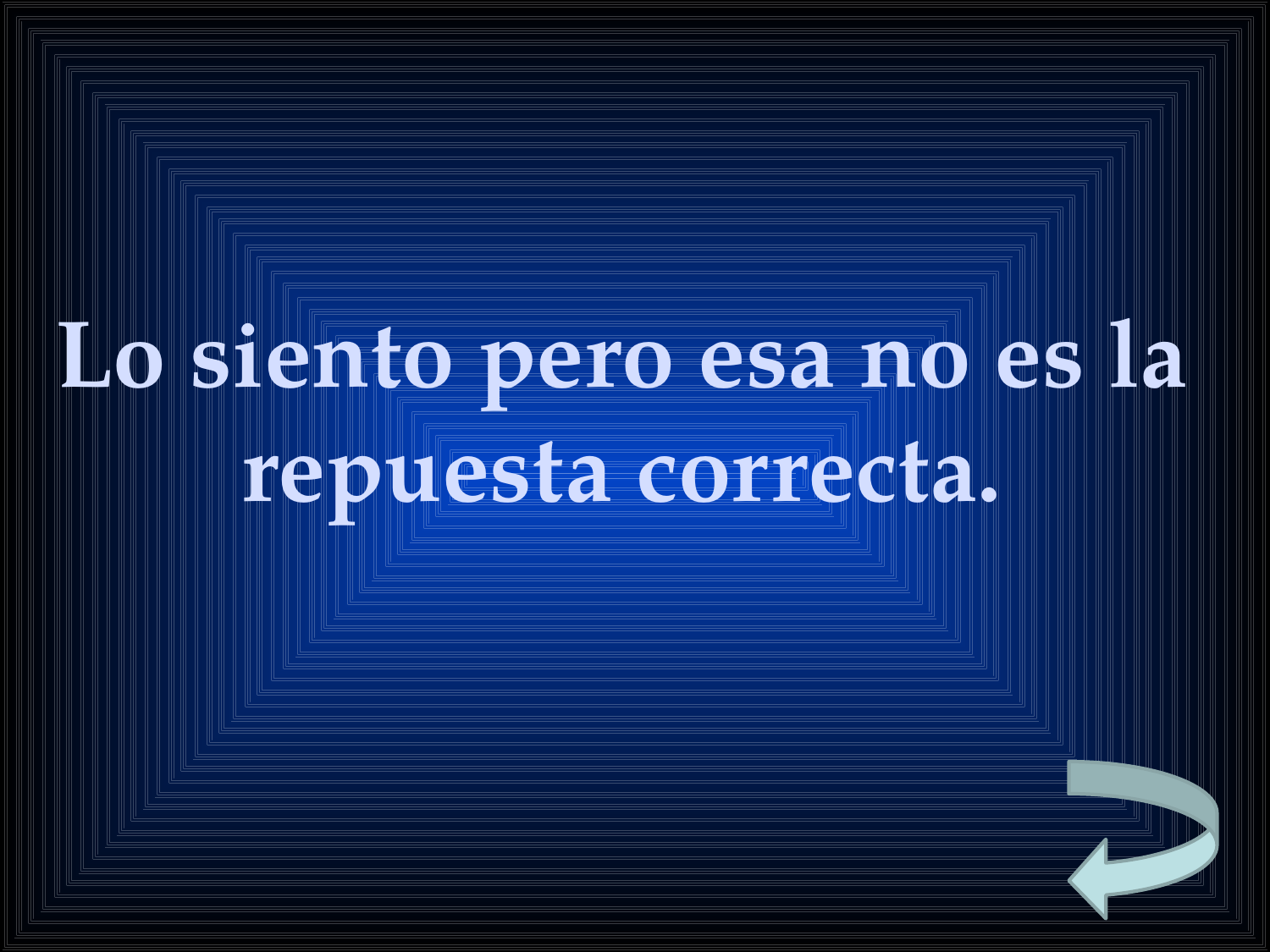

Lo siento pero esa no es la repuesta correcta.